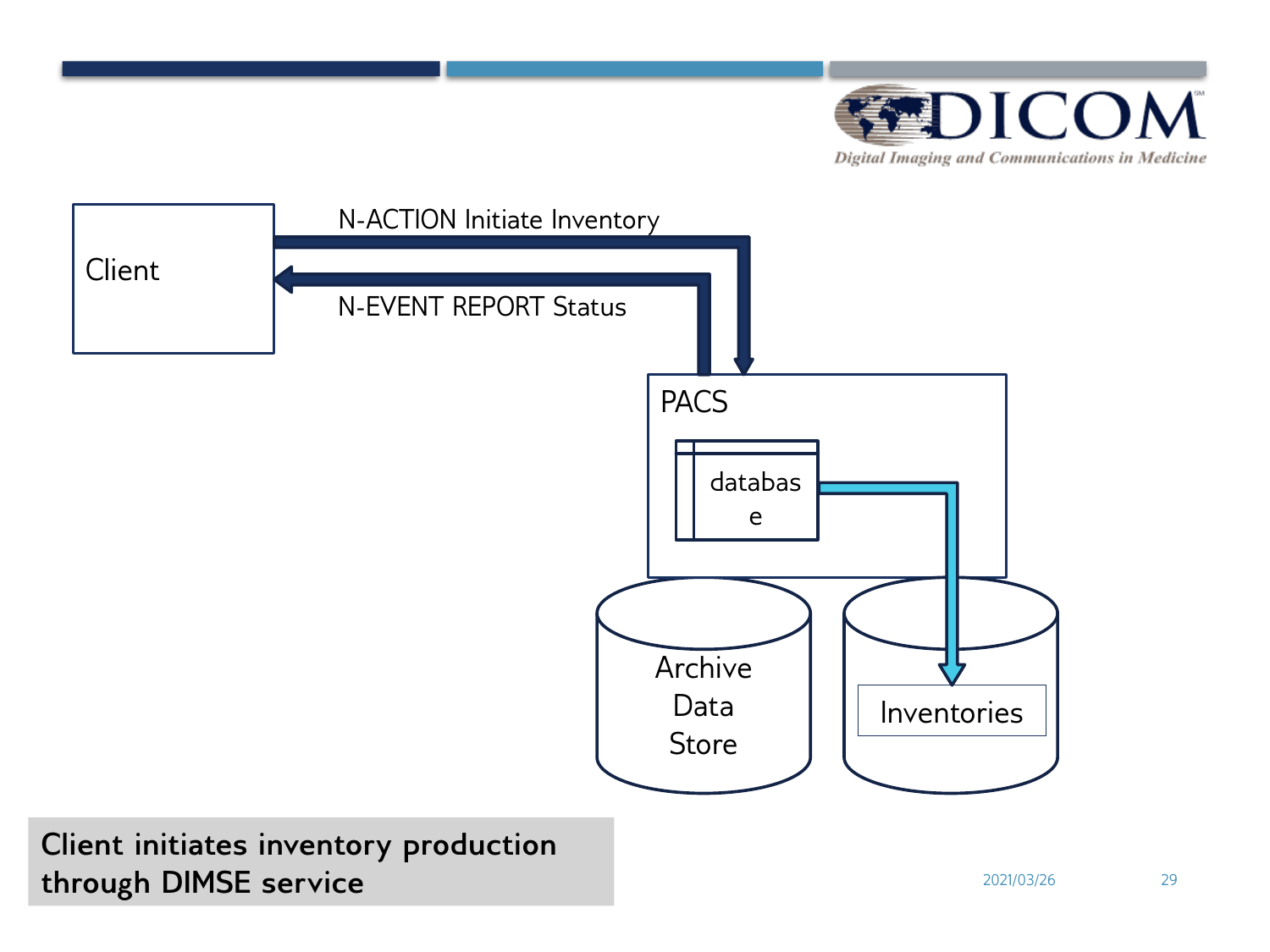

N-ACTION Initiate Inventory

Client

N-EVENT REPORT Status
PACS
database

Archive
Data
Store
Inventories
Client initiates inventory production through DIMSE service
2021/03/26
29